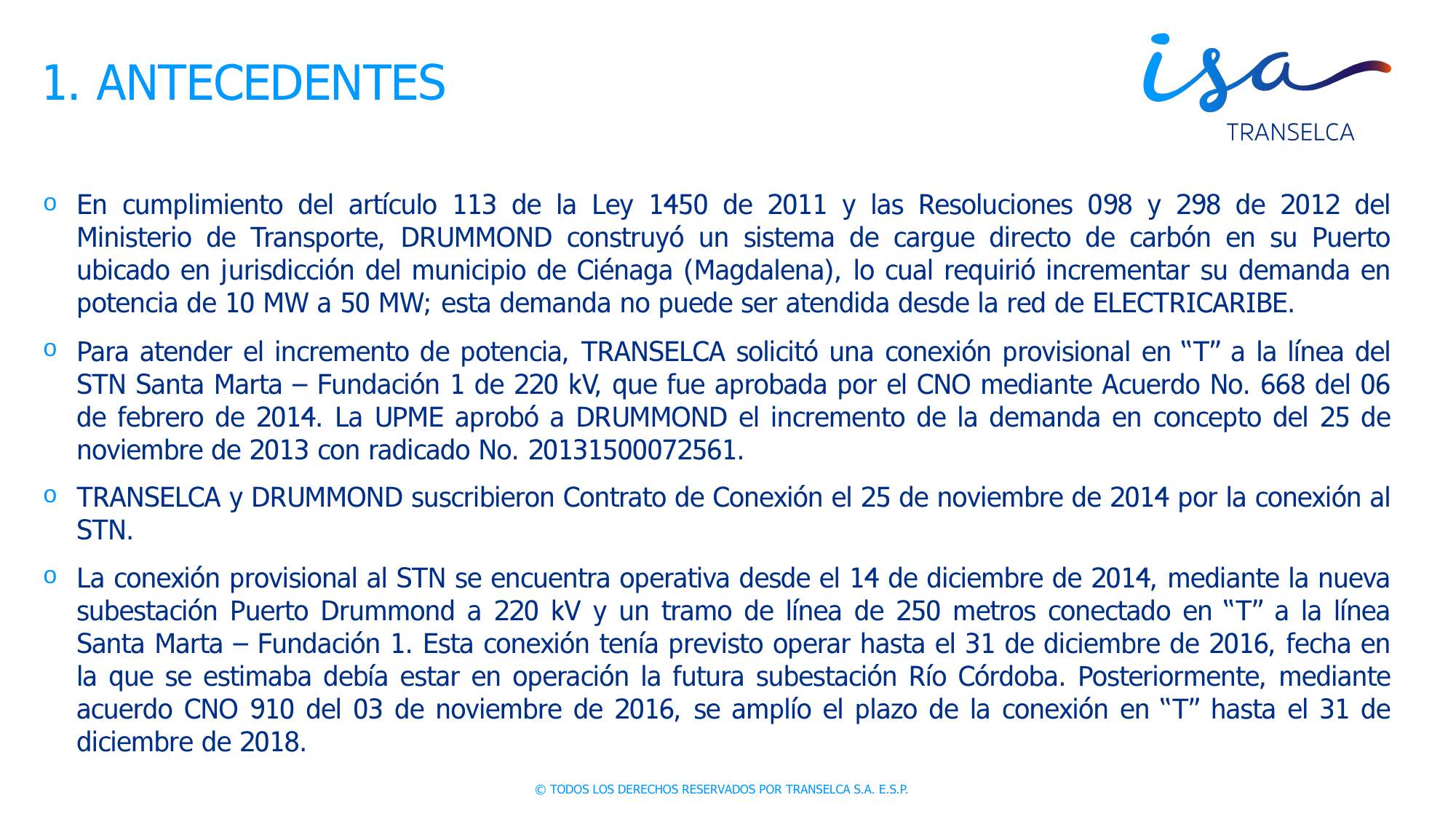

# 1. ANTECEDENTES
En cumplimiento del artículo 113 de la Ley 1450 de 2011 y las Resoluciones 098 y 298 de 2012 del Ministerio de Transporte, DRUMMOND construyó un sistema de cargue directo de carbón en su Puerto ubicado en jurisdicción del municipio de Ciénaga (Magdalena), lo cual requirió incrementar su demanda en potencia de 10 MW a 50 MW; esta demanda no puede ser atendida desde la red de ELECTRICARIBE.
Para atender el incremento de potencia, TRANSELCA solicitó una conexión provisional en “T” a la línea del STN Santa Marta – Fundación 1 de 220 kV, que fue aprobada por el CNO mediante Acuerdo No. 668 del 06 de febrero de 2014. La UPME aprobó a DRUMMOND el incremento de la demanda en concepto del 25 de noviembre de 2013 con radicado No. 20131500072561.
TRANSELCA y DRUMMOND suscribieron Contrato de Conexión el 25 de noviembre de 2014 por la conexión al STN.
La conexión provisional al STN se encuentra operativa desde el 14 de diciembre de 2014, mediante la nueva subestación Puerto Drummond a 220 kV y un tramo de línea de 250 metros conectado en “T” a la línea Santa Marta – Fundación 1. Esta conexión tenía previsto operar hasta el 31 de diciembre de 2016, fecha en la que se estimaba debía estar en operación la futura subestación Río Córdoba. Posteriormente, mediante acuerdo CNO 910 del 03 de noviembre de 2016, se amplío el plazo de la conexión en “T” hasta el 31 de diciembre de 2018.